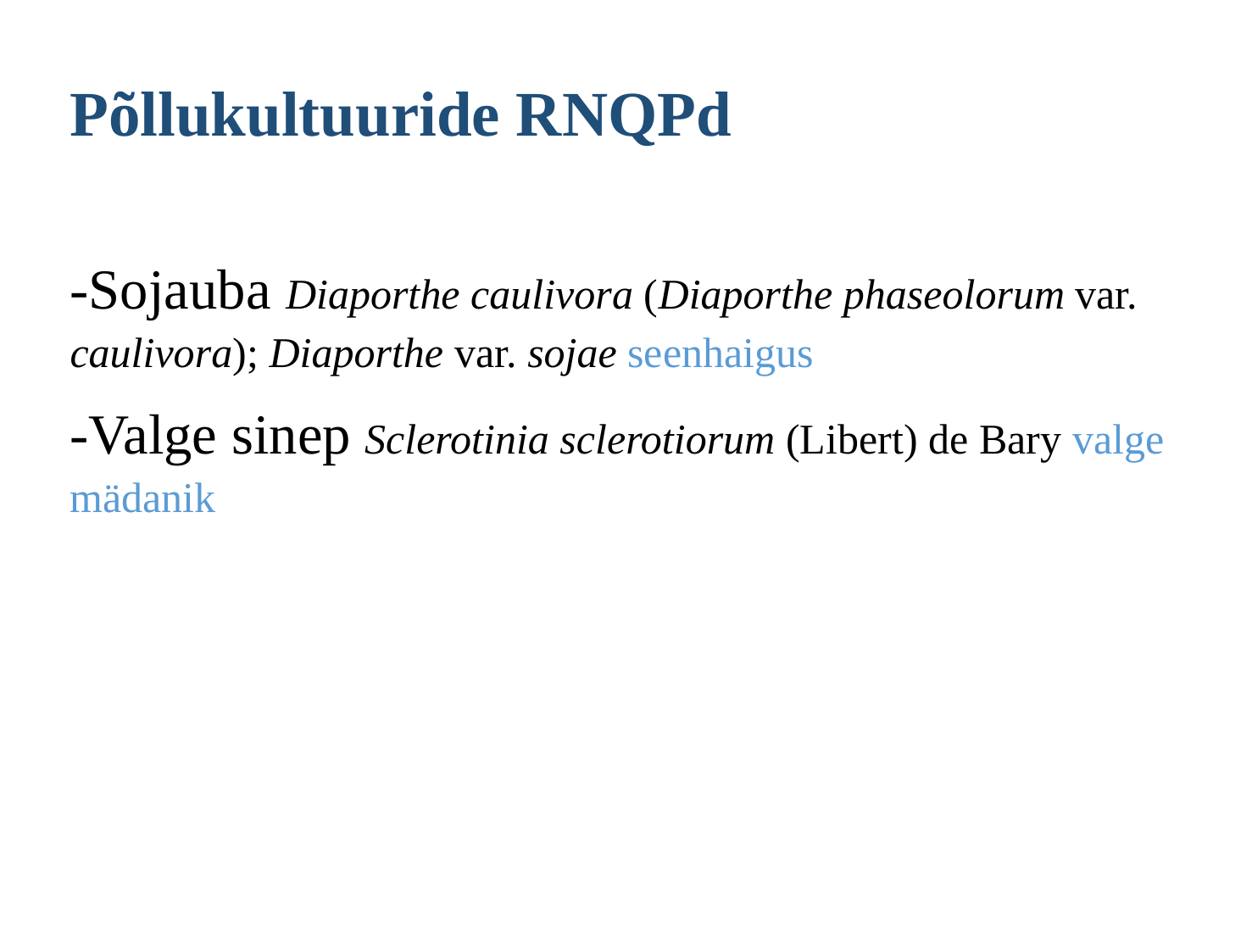

# Põllukultuuride RNQPd
-Sojauba Diaporthe caulivora (Diaporthe phaseolorum var. caulivora); Diaporthe var. sojae seenhaigus
-Valge sinep Sclerotinia sclerotiorum (Libert) de Bary valge mädanik